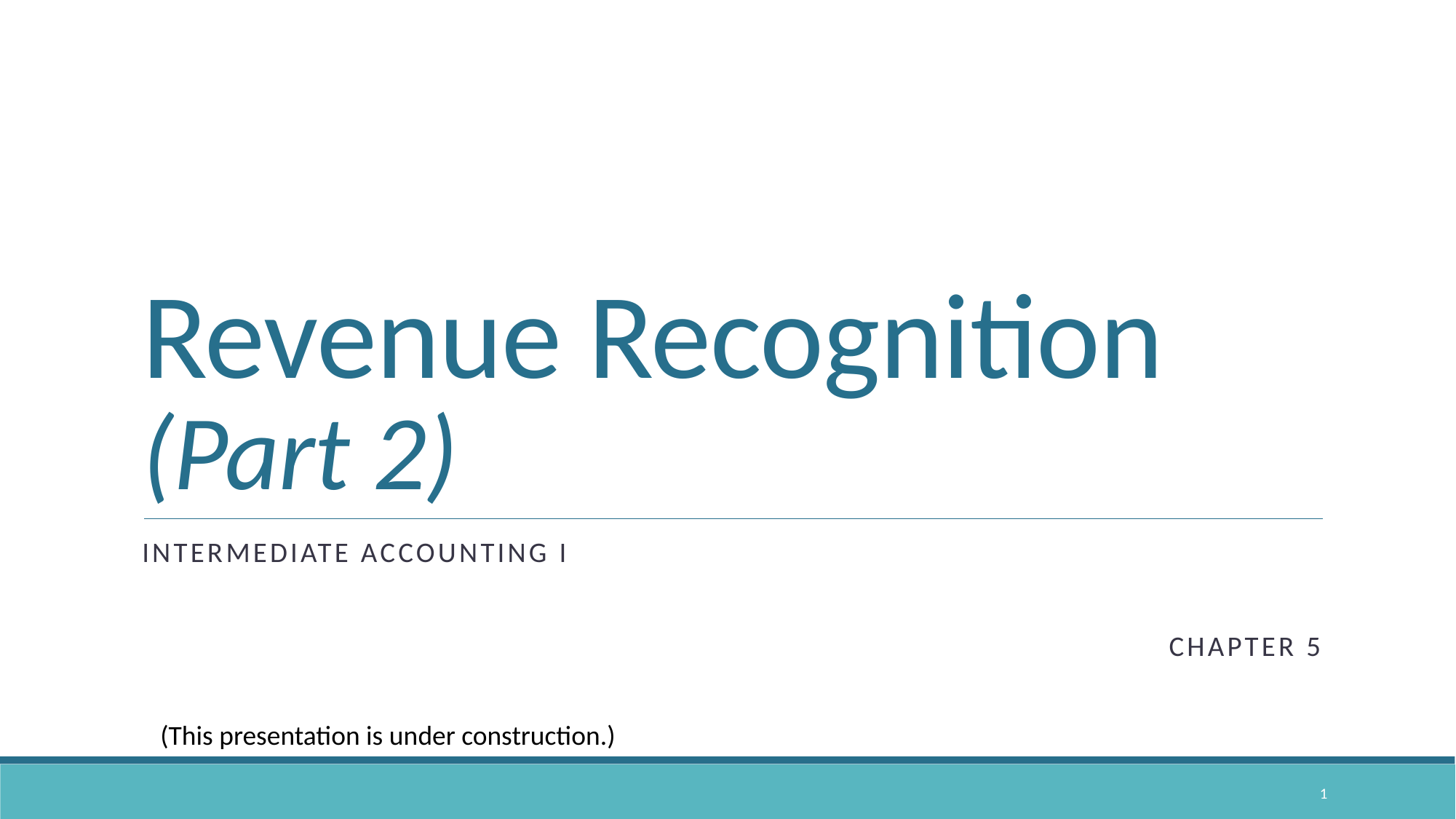

# Revenue Recognition (Part 2)
Intermediate Accounting I

Chapter 5
(This presentation is under construction.)
1